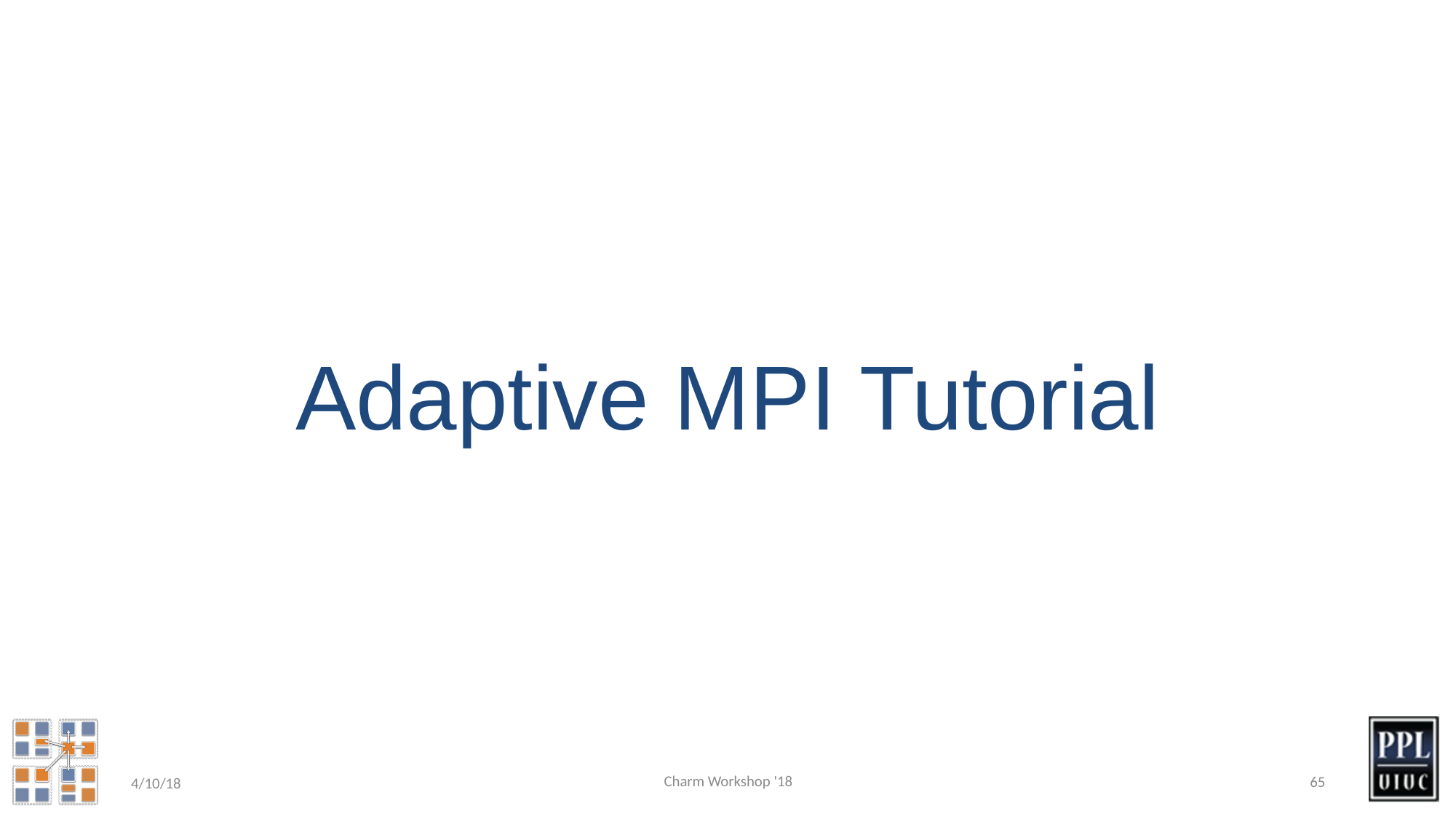

# Adaptive MPI Tutorial
Charm Workshop '18
65
4/10/18